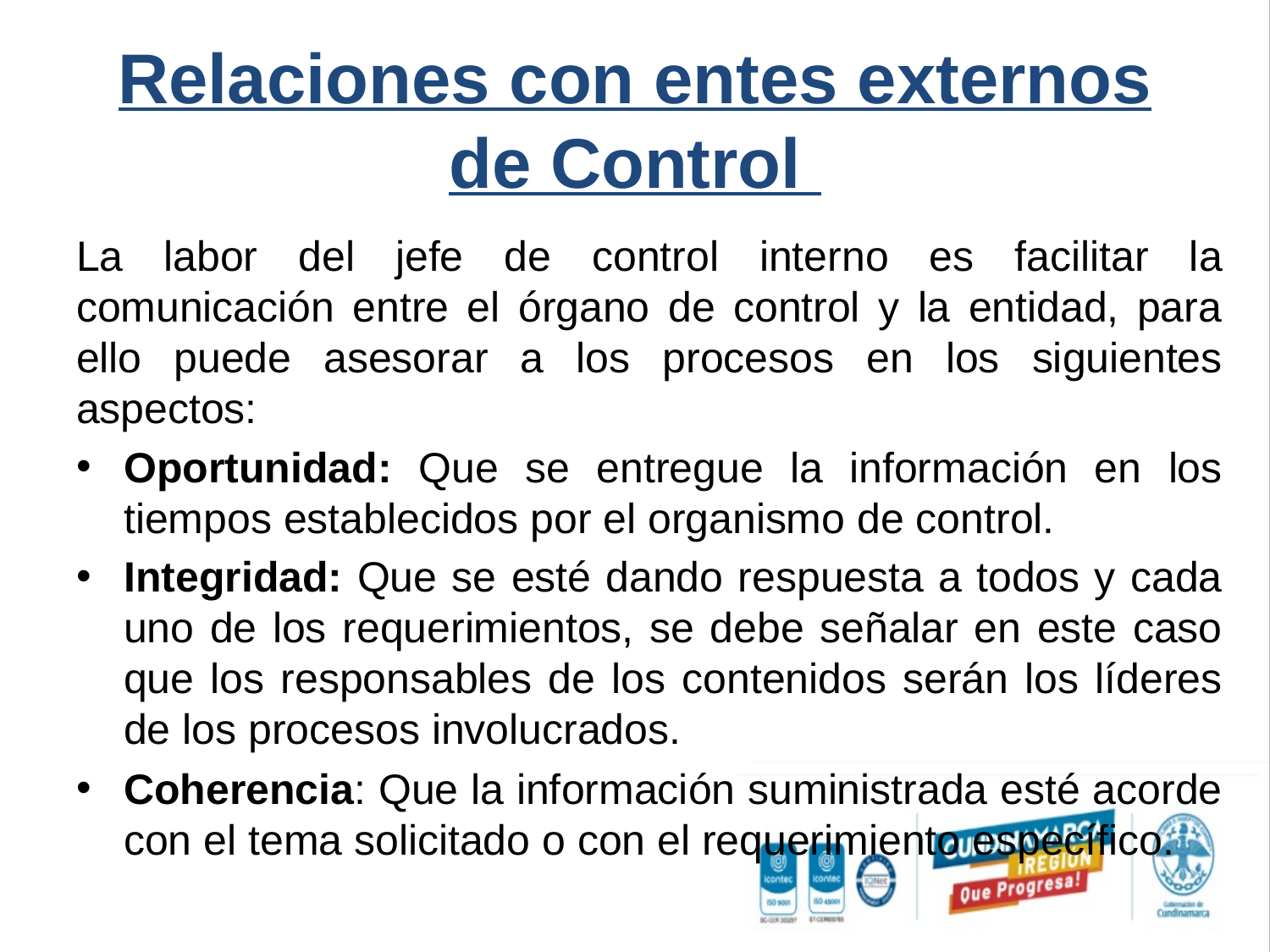

# Relaciones con entes externos de Control
La labor del jefe de control interno es facilitar la comunicación entre el órgano de control y la entidad, para ello puede asesorar a los procesos en los siguientes aspectos:
Oportunidad: Que se entregue la información en los tiempos establecidos por el organismo de control.
Integridad: Que se esté dando respuesta a todos y cada uno de los requerimientos, se debe señalar en este caso que los responsables de los contenidos serán los líderes de los procesos involucrados.
Coherencia: Que la información suministrada esté acorde con el tema solicitado o con el requerimiento específico.